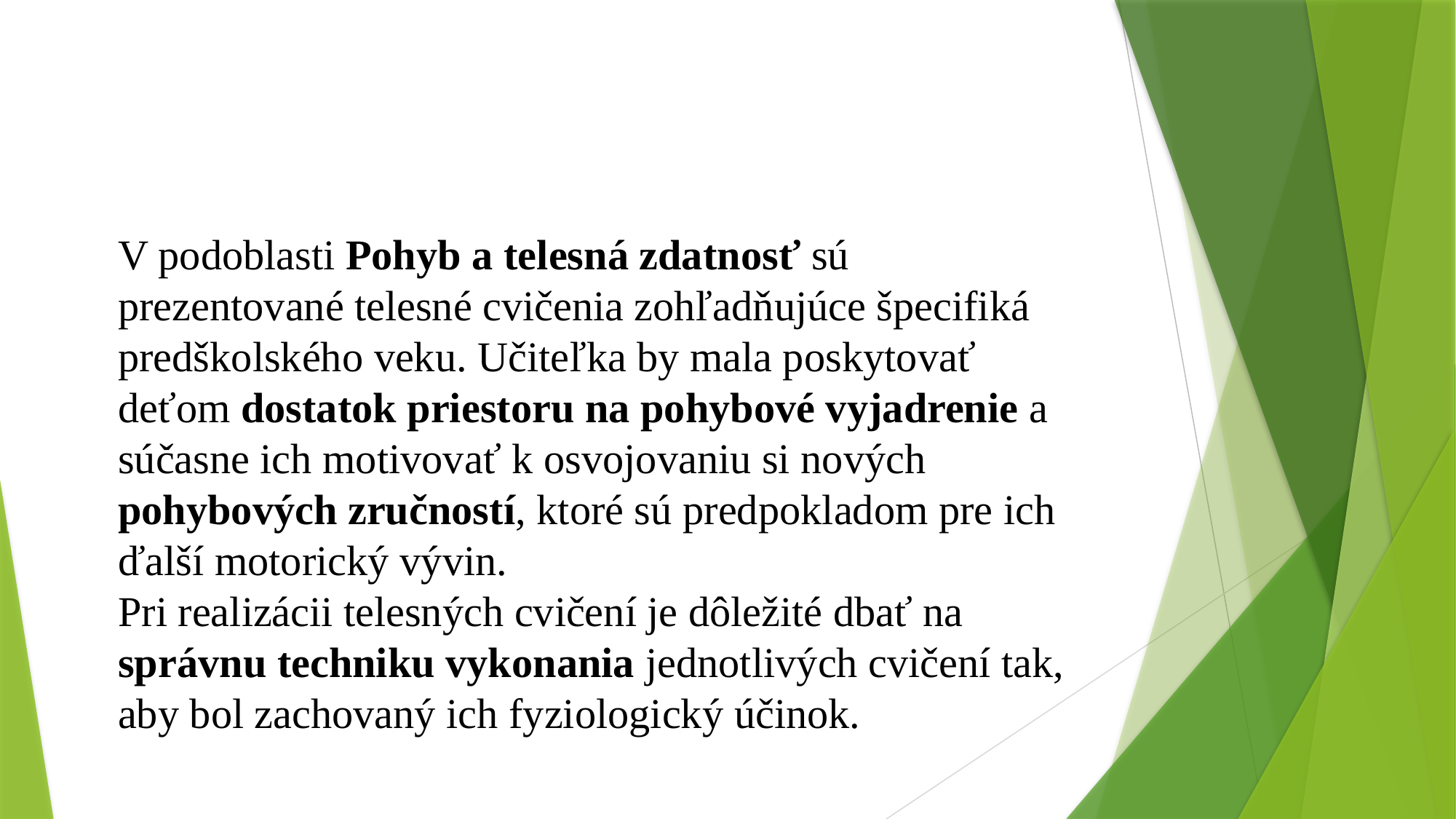

V podoblasti Pohyb a telesná zdatnosť sú prezentované telesné cvičenia zohľadňujúce špecifiká predškolského veku. Učiteľka by mala poskytovať deťom dostatok priestoru na pohybové vyjadrenie a súčasne ich motivovať k osvojovaniu si nových pohybových zručností, ktoré sú predpokladom pre ich ďalší motorický vývin.
Pri realizácii telesných cvičení je dôležité dbať na správnu techniku vykonania jednotlivých cvičení tak, aby bol zachovaný ich fyziologický účinok.